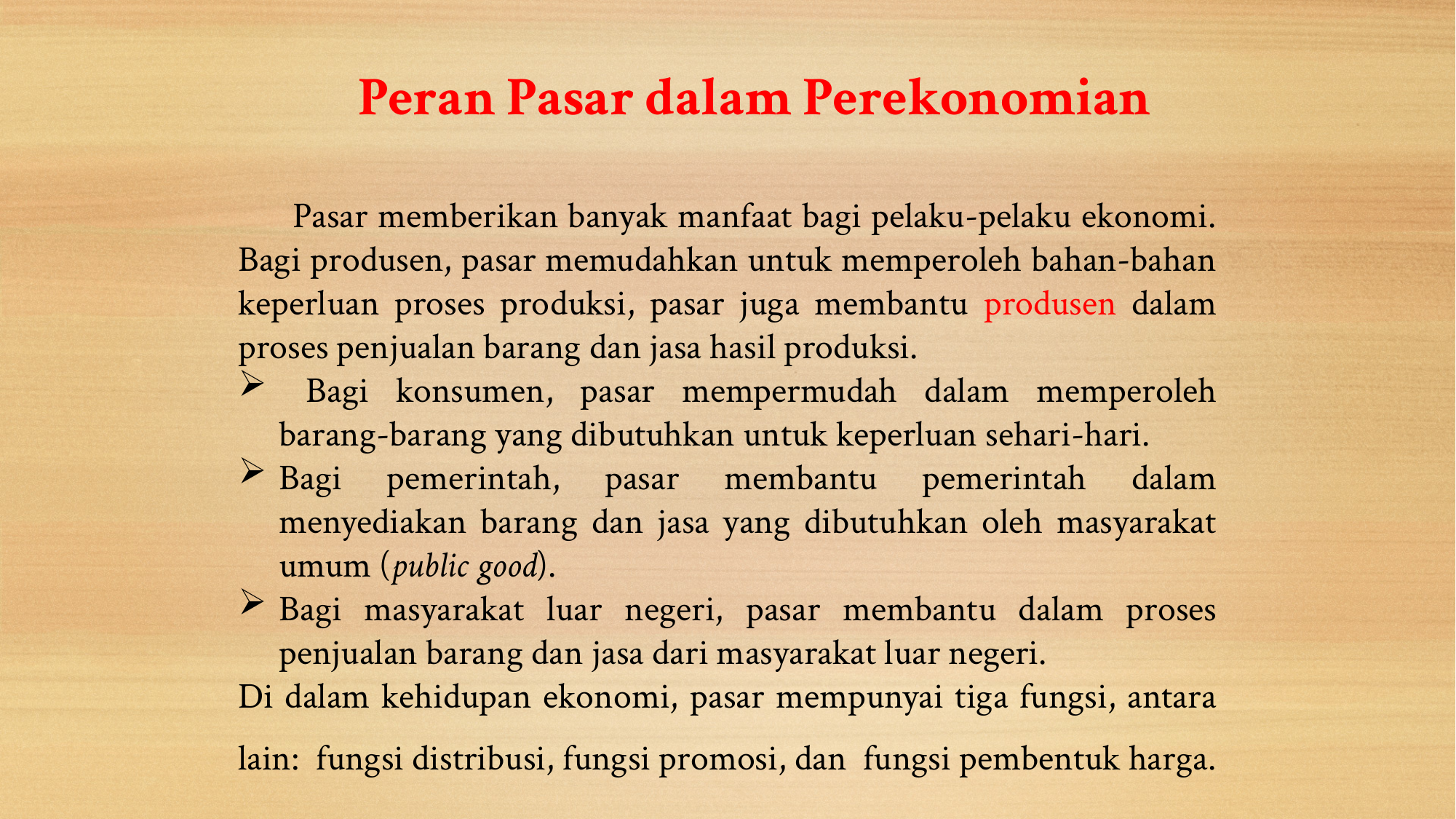

Peran Pasar dalam Perekonomian

Pasar memberikan banyak manfaat bagi pelaku-pelaku ekonomi. Bagi produsen, pasar memudahkan untuk memperoleh bahan-bahan keperluan proses produksi, pasar juga membantu produsen dalam proses penjualan barang dan jasa hasil produksi.
 Bagi konsumen, pasar mempermudah dalam memperoleh barang-barang yang dibutuhkan untuk keperluan sehari-hari.
Bagi pemerintah, pasar membantu pemerintah dalam menyediakan barang dan jasa yang dibutuhkan oleh masyarakat umum (public good).
Bagi masyarakat luar negeri, pasar membantu dalam proses penjualan barang dan jasa dari masyarakat luar negeri.
Di dalam kehidupan ekonomi, pasar mempunyai tiga fungsi, antara lain:  fungsi distribusi, fungsi promosi, dan  fungsi pembentuk harga.